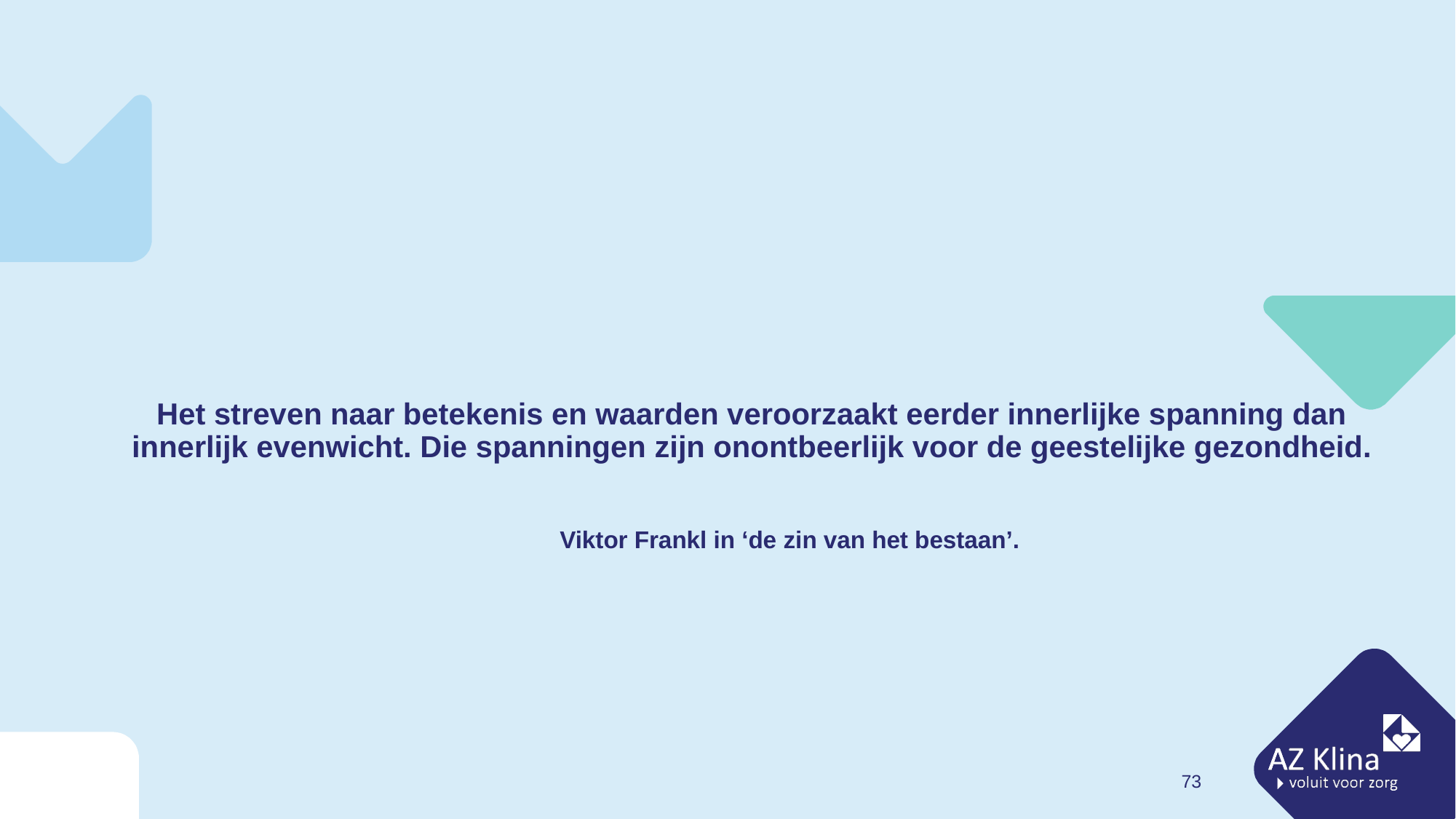

Het streven naar betekenis en waarden veroorzaakt eerder innerlijke spanning dan innerlijk evenwicht. Die spanningen zijn onontbeerlijk voor de geestelijke gezondheid.

                                                                     Viktor Frankl in ‘de zin van het bestaan’.

73